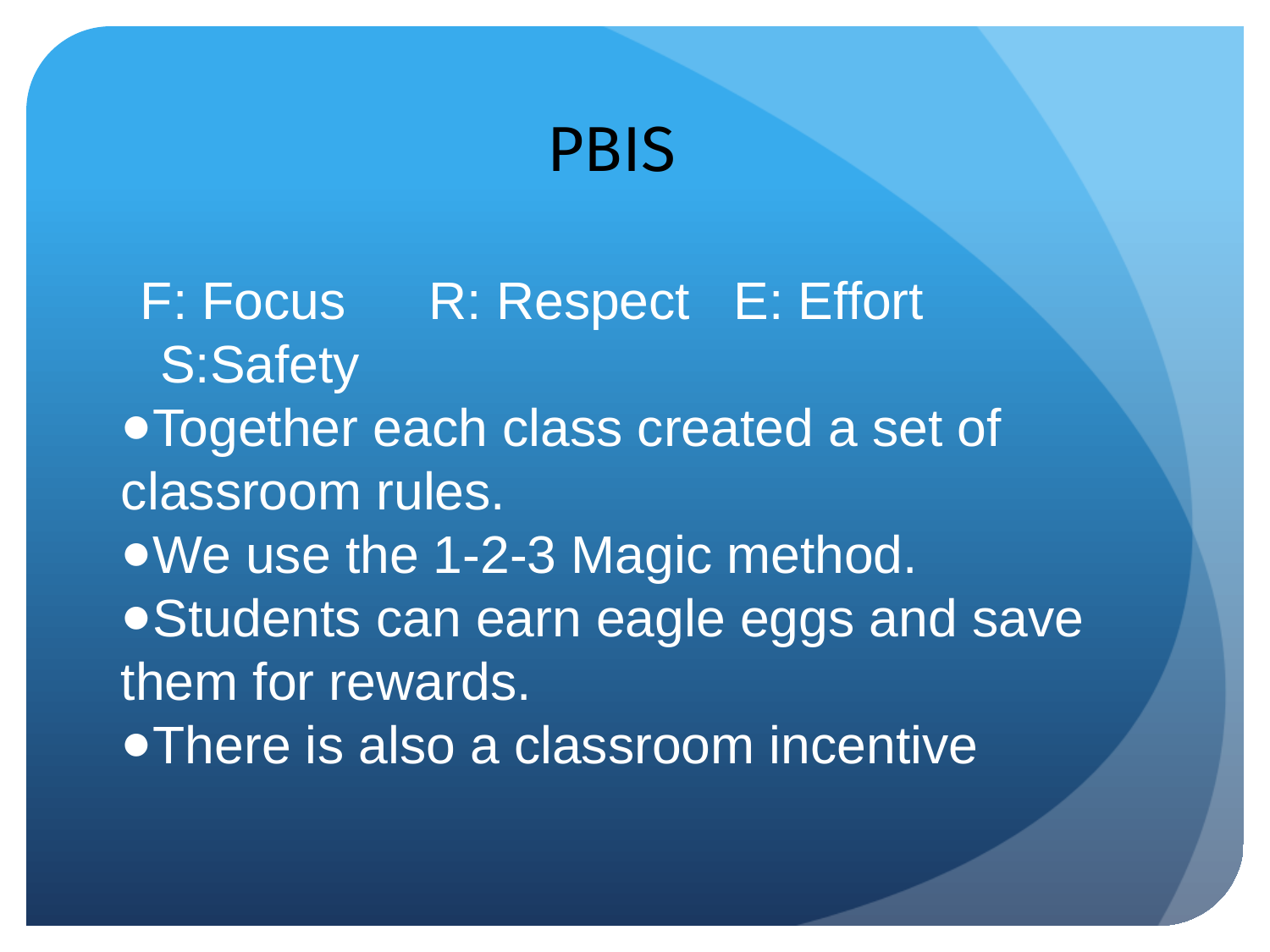

PBIS
F: Focus	 R: Respect   E: Effort   S:Safety
Together each class created a set of classroom rules.
We use the 1-2-3 Magic method.
Students can earn eagle eggs and save them for rewards.
There is also a classroom incentive